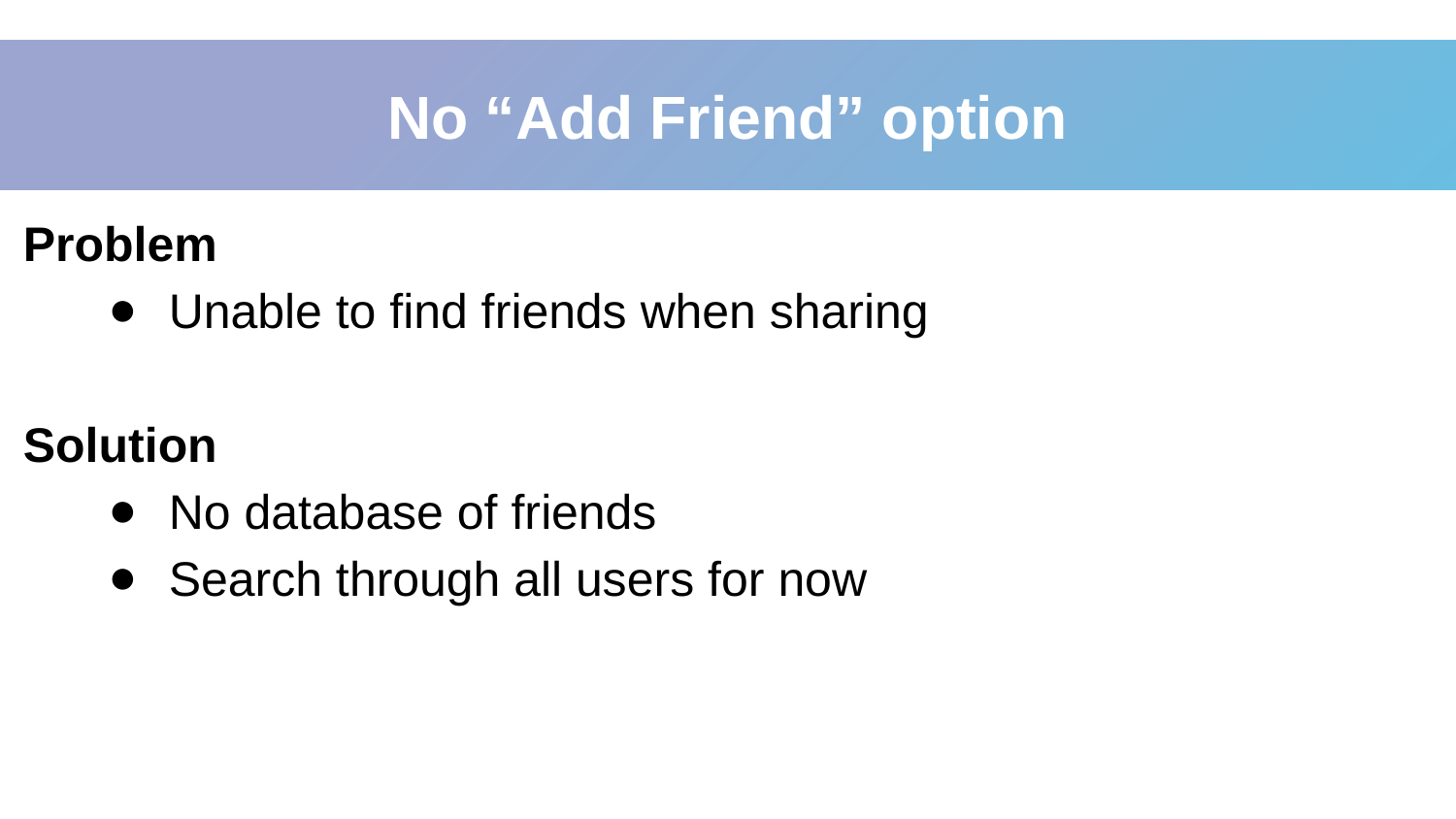

No “Add Friend” option
Problem
Unable to find friends when sharing

Solution
No database of friends
Search through all users for now